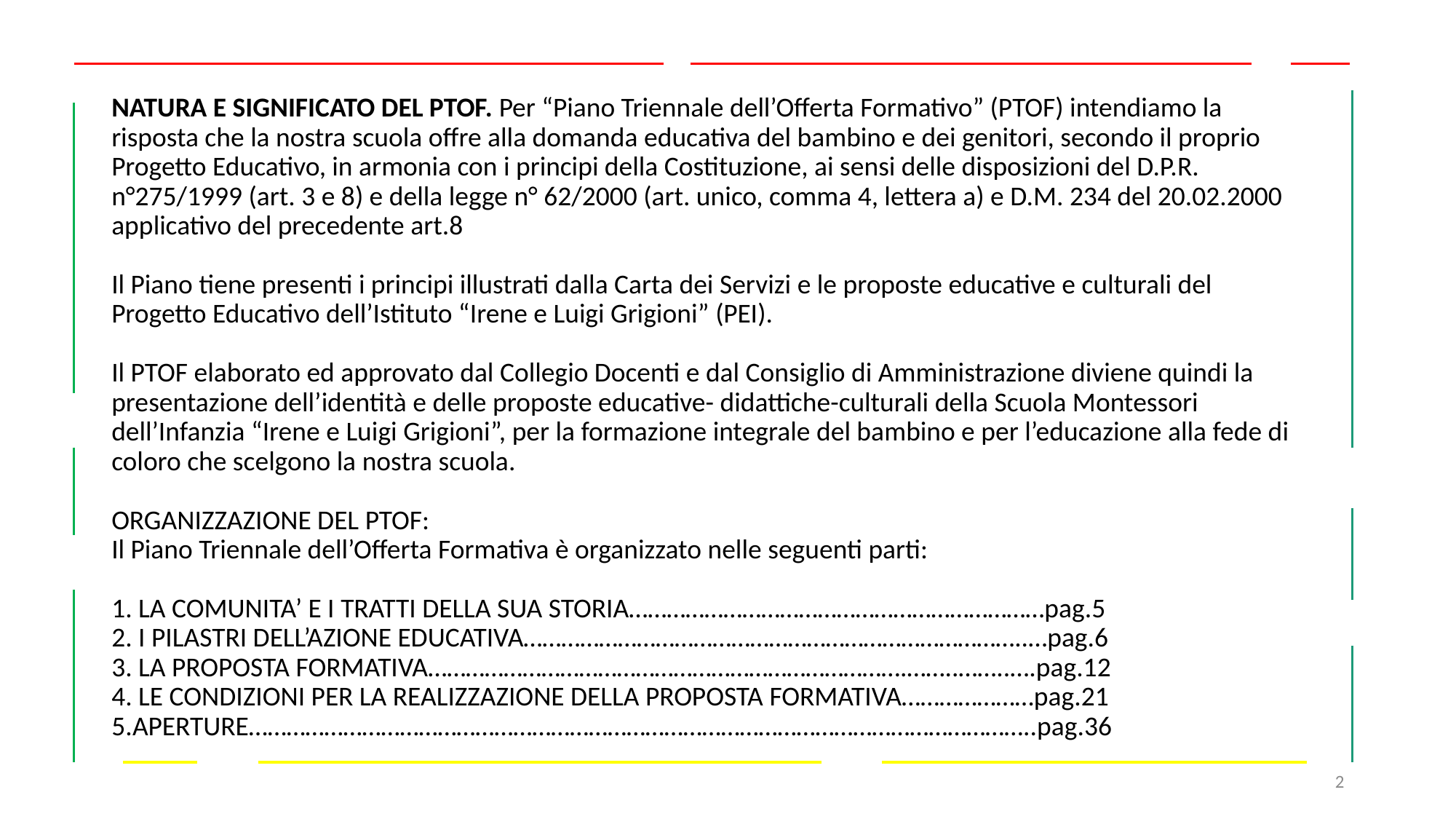

# NATURA E SIGNIFICATO DEL PTOF. Per “Piano Triennale dell’Offerta Formativo” (PTOF) intendiamo la risposta che la nostra scuola offre alla domanda educativa del bambino e dei genitori, secondo il proprio Progetto Educativo, in armonia con i principi della Costituzione, ai sensi delle disposizioni del D.P.R. n°275/1999 (art. 3 e 8) e della legge n° 62/2000 (art. unico, comma 4, lettera a) e D.M. 234 del 20.02.2000 applicativo del precedente art.8 Il Piano tiene presenti i principi illustrati dalla Carta dei Servizi e le proposte educative e culturali del Progetto Educativo dell’Istituto “Irene e Luigi Grigioni” (PEI). Il PTOF elaborato ed approvato dal Collegio Docenti e dal Consiglio di Amministrazione diviene quindi la presentazione dell’identità e delle proposte educative- didattiche-culturali della Scuola Montessori dell’Infanzia “Irene e Luigi Grigioni”, per la formazione integrale del bambino e per l’educazione alla fede di coloro che scelgono la nostra scuola. ORGANIZZAZIONE DEL PTOF: Il Piano Triennale dell’Offerta Formativa è organizzato nelle seguenti parti: 1. LA COMUNITA’ E I TRATTI DELLA SUA STORIA…………………………………………………………pag.5 2. I PILASTRI DELL’AZIONE EDUCATIVA……………………………………………………………………..…pag.6 3. LA PROPOSTA FORMATIVA………………………………………………………………….……..……..….pag.12 4. LE CONDIZIONI PER LA REALIZZAZIONE DELLA PROPOSTA FORMATIVA…………………pag.21 5.APERTURE……………………………………………………………………………………………………………..pag.36
2